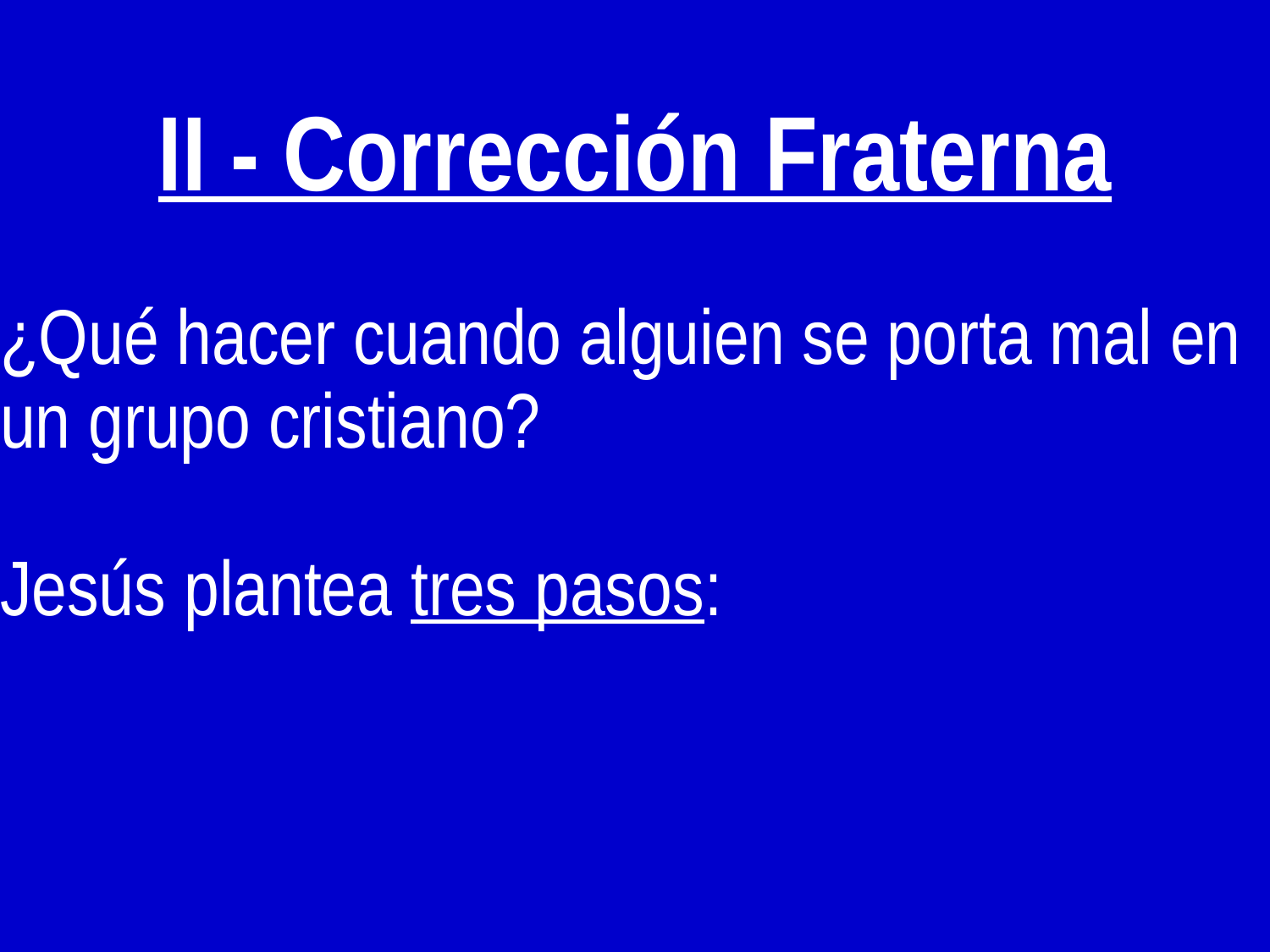

II - Corrección Fraterna

¿Qué hacer cuando alguien se porta mal en un grupo cristiano?

Jesús plantea tres pasos: